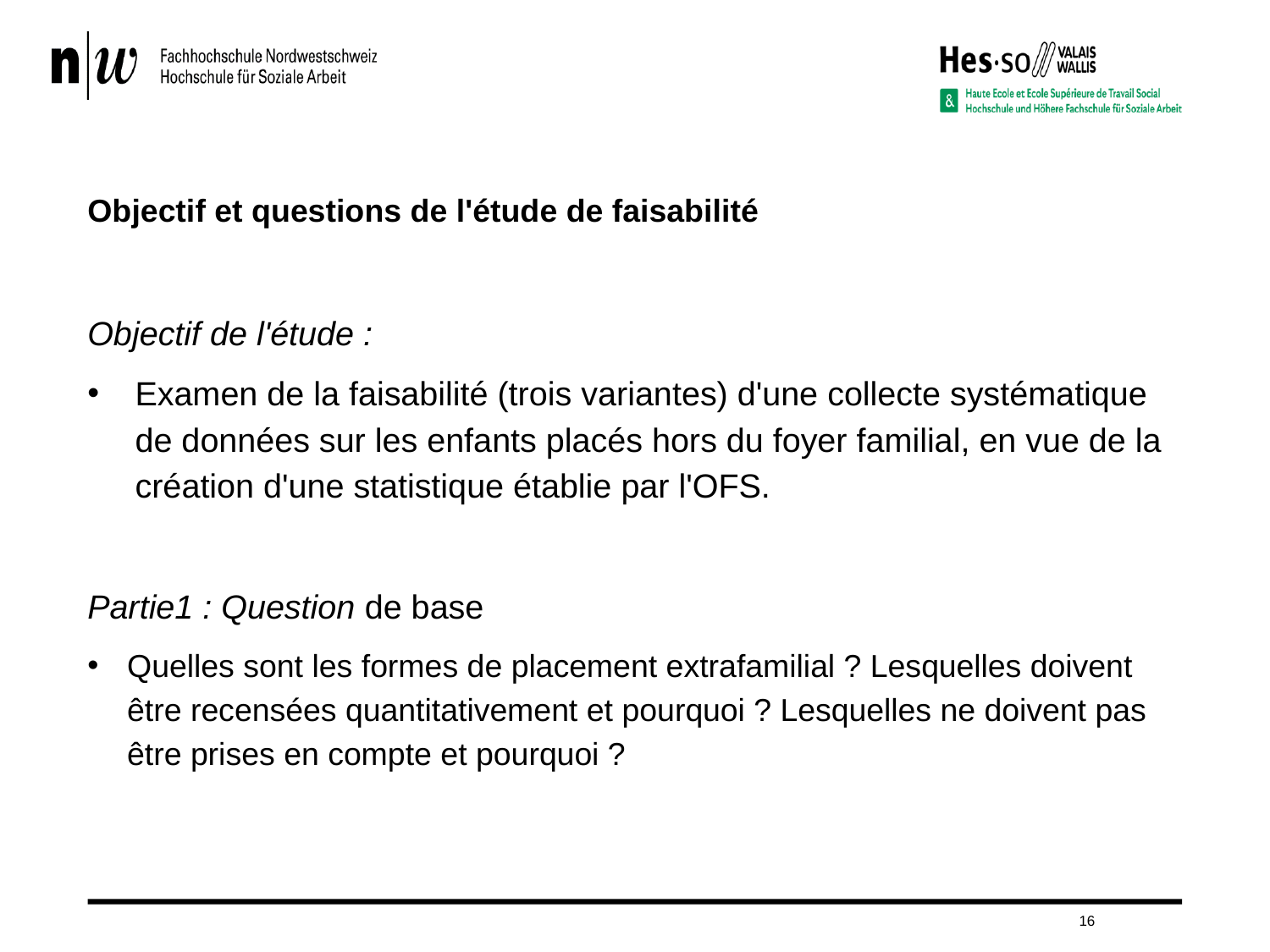

# Objectif et questions de l'étude de faisabilité
Objectif de l'étude :
Examen de la faisabilité (trois variantes) d'une collecte systématique de données sur les enfants placés hors du foyer familial, en vue de la création d'une statistique établie par l'OFS.

Partie1 : Question de base
Quelles sont les formes de placement extrafamilial ? Lesquelles doivent être recensées quantitativement et pourquoi ? Lesquelles ne doivent pas être prises en compte et pourquoi ?

16